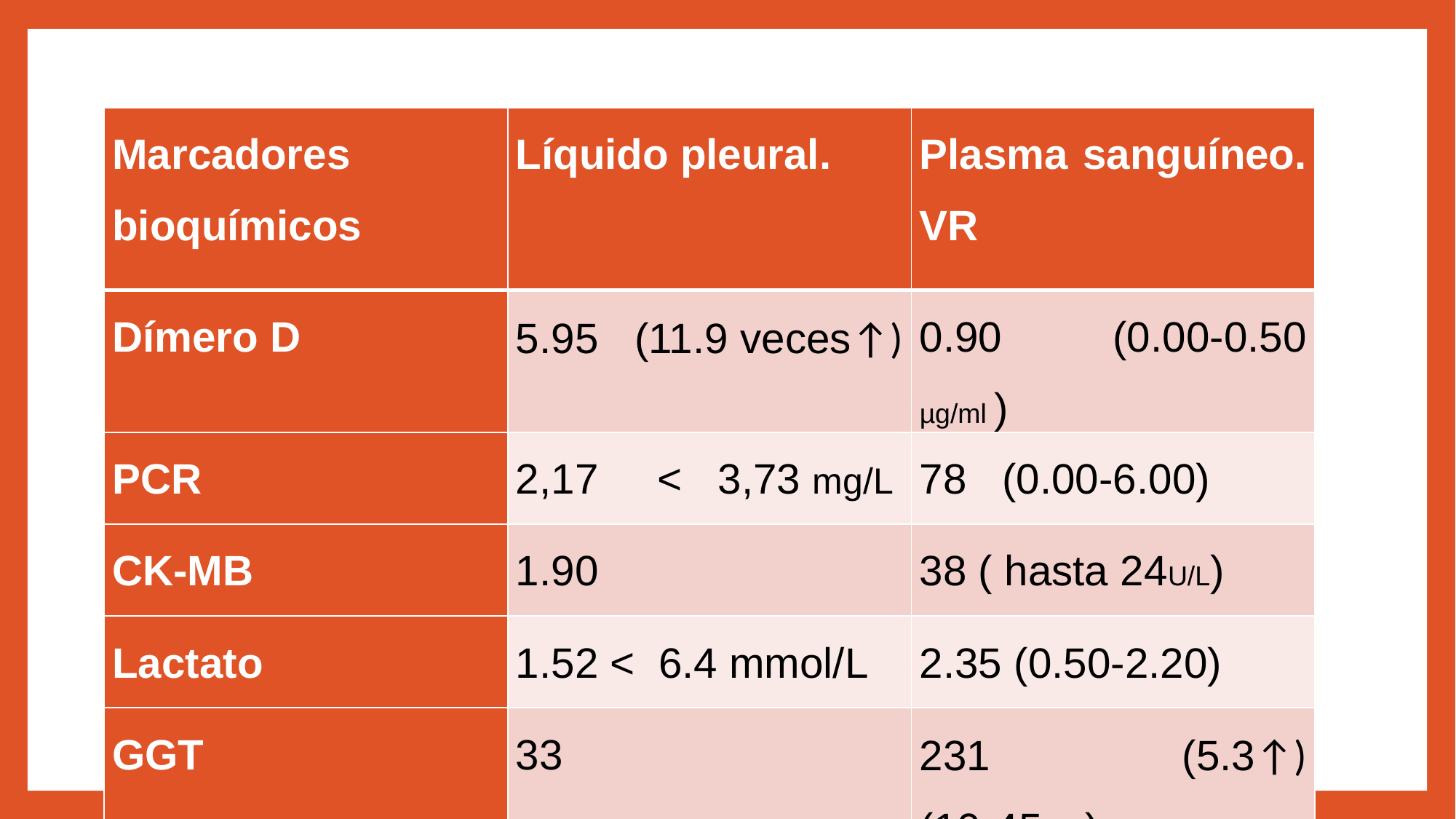

#
| Marcadores bioquímicos | Líquido pleural. | Plasma sanguíneo. VR |
| --- | --- | --- |
| Dímero D | 5.95 (11.9 veces↑) | 0.90 (0.00-0.50 µg/ml ) |
| PCR | 2,17 < 3,73 mg/L | 78 (0.00-6.00) |
| CK-MB | 1.90 | 38 ( hasta 24U/L) |
| Lactato | 1.52 < 6.4 mmol/L | 2.35 (0.50-2.20) |
| GGT | 33 | 231 (5.3↑) (10-45U/L) |